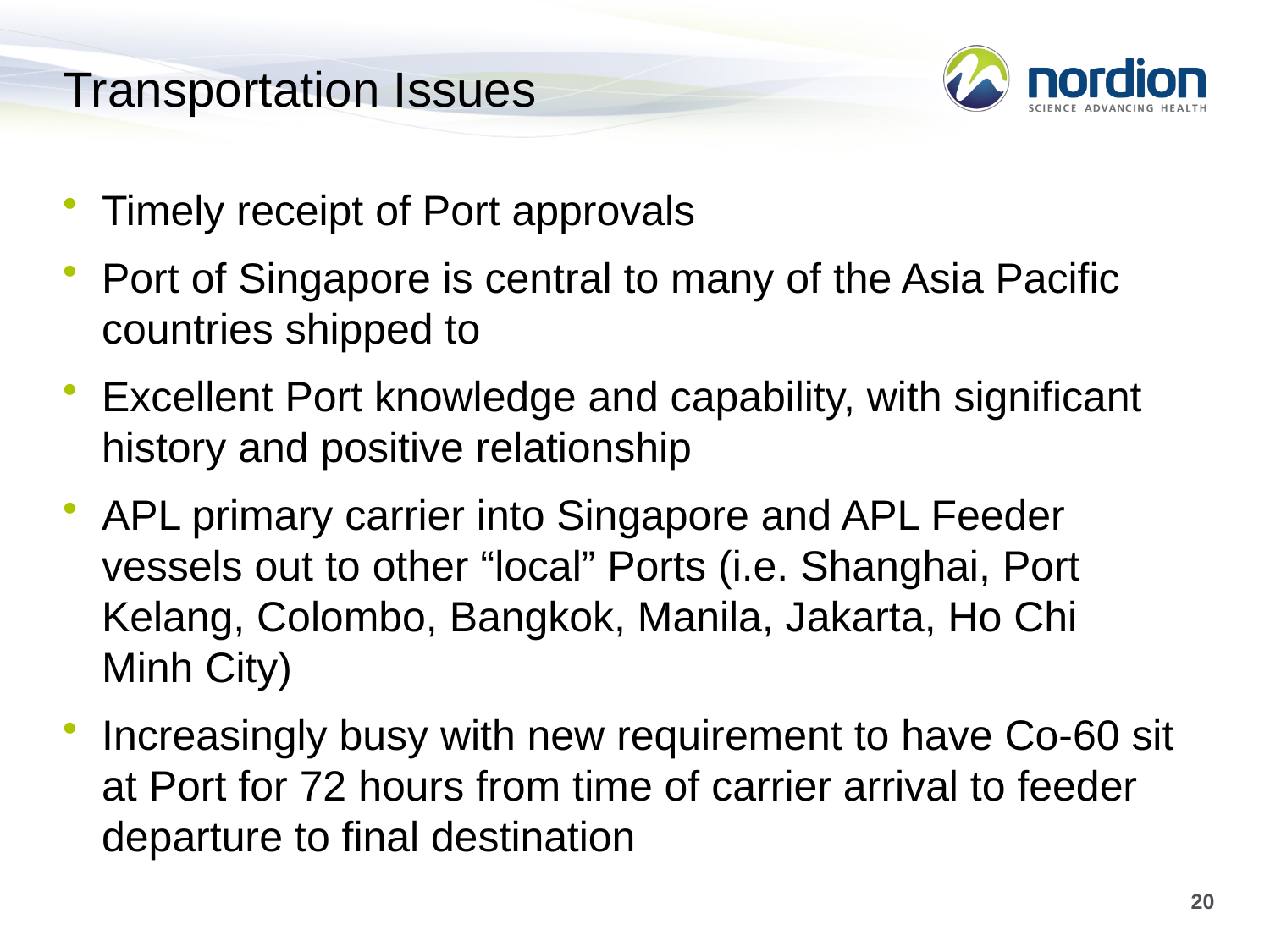

# Transportation Issues
Timely receipt of Port approvals
Port of Singapore is central to many of the Asia Pacific countries shipped to
Excellent Port knowledge and capability, with significant history and positive relationship
APL primary carrier into Singapore and APL Feeder vessels out to other “local” Ports (i.e. Shanghai, Port Kelang, Colombo, Bangkok, Manila, Jakarta, Ho Chi Minh City)
Increasingly busy with new requirement to have Co-60 sit at Port for 72 hours from time of carrier arrival to feeder departure to final destination